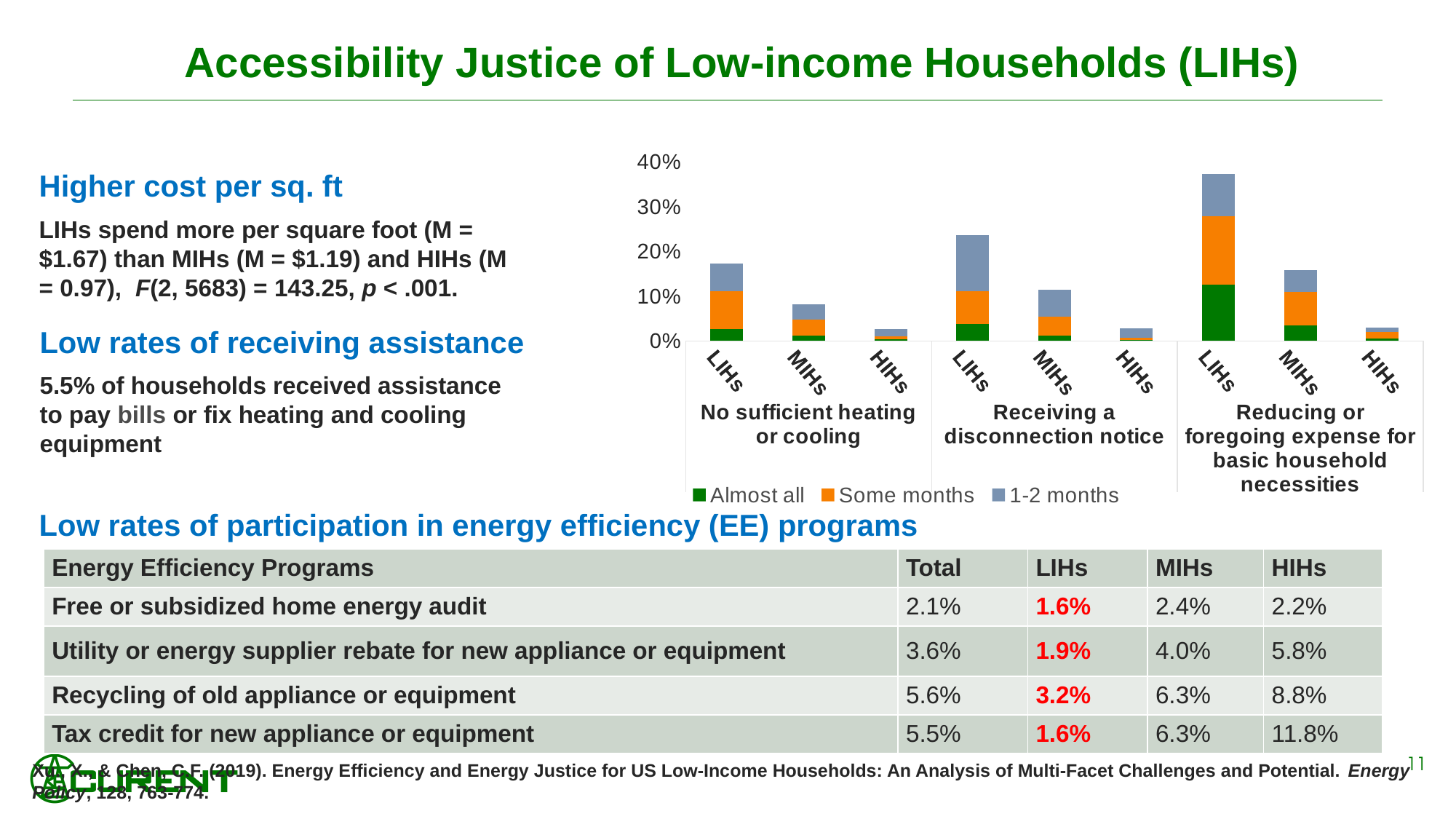

# Accessibility Justice of Low-income Households (LIHs)

### Chart

| Category | Almost all | Some months | 1-2 months |
|---|---|---|---|
| LIHs | 0.026 | 0.085 | 0.063 |
| MIHs | 0.012 | 0.036 | 0.034 |
| HIHs | 0.004 | 0.007 | 0.016 |
| LIHs | 0.038 | 0.074 | 0.125 |
| MIHs | 0.012 | 0.043 | 0.059 |
| HIHs | 0.002 | 0.005 | 0.021 |
| LIHs | 0.126 | 0.153 | 0.095 |
| MIHs | 0.035 | 0.074 | 0.049 |
| HIHs | 0.006 | 0.015 | 0.009 |
Higher cost per sq. ft

LIHs spend more per square foot (M =
$1.67) than MIHs (M = $1.19) and HIHs (M
= 0.97),  F(2, 5683) = 143.25, p < .001.
Low rates of receiving assistance
5.5% of households received assistance to pay bills or fix heating and cooling equipment
Low rates of participation in energy efficiency (EE) programs
| Energy Efficiency Programs | Total | LIHs | MIHs | HIHs |
| --- | --- | --- | --- | --- |
| Free or subsidized home energy audit | 2.1% | 1.6% | 2.4% | 2.2% |
| Utility or energy supplier rebate for new appliance or equipment | 3.6% | 1.9% | 4.0% | 5.8% |
| Recycling of old appliance or equipment | 5.6% | 3.2% | 6.3% | 8.8% |
| Tax credit for new appliance or equipment | 5.5% | 1.6% | 6.3% | 11.8% |
11
Xu., X., & Chen, C.F. (2019). Energy Efficiency and Energy Justice for US Low-Income Households: An Analysis of Multi-Facet Challenges and Potential. Energy Policy, 128, 763-774.